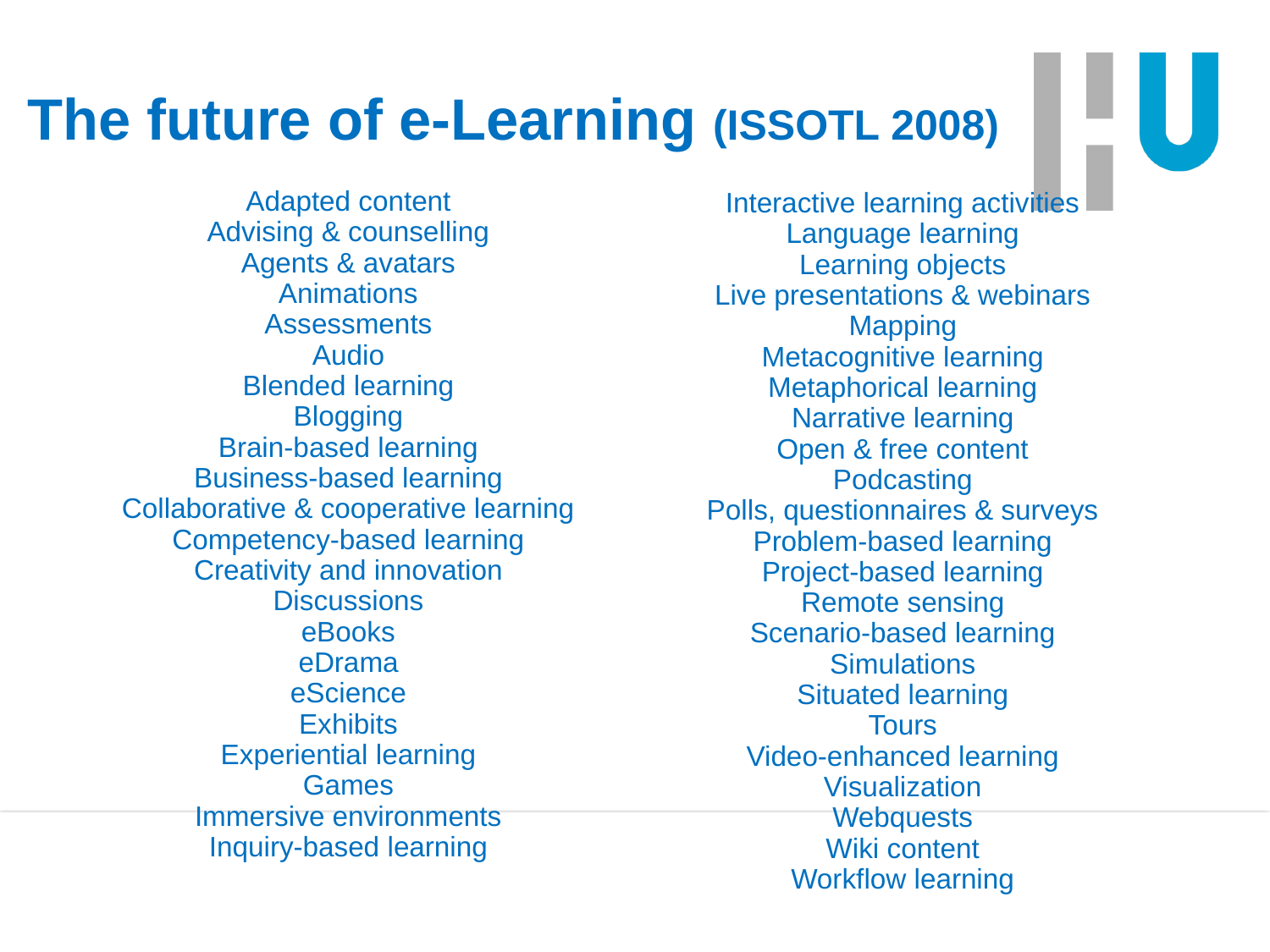

# The future of e-Learning (ISSOTL 2008)
Interactive learning activities
Language learning
Learning objects
Live presentations & webinars
Mapping
Metacognitive learning
Metaphorical learning
Narrative learning
Open & free content
Podcasting
Polls, questionnaires & surveys
Problem-based learning
Project-based learning
Remote sensing
Scenario-based learning
Simulations
Situated learning
Tours
Video-enhanced learning
Visualization
Webquests
Wiki content
Workflow learning
Adapted content
Advising & counselling
Agents & avatars
Animations
Assessments
Audio
Blended learning
Blogging
Brain-based learning
Business-based learning
Collaborative & cooperative learning
Competency-based learning
Creativity and innovation
Discussions
eBooks
eDrama
eScience
Exhibits
Experiential learning
Games
Immersive environments
Inquiry-based learning